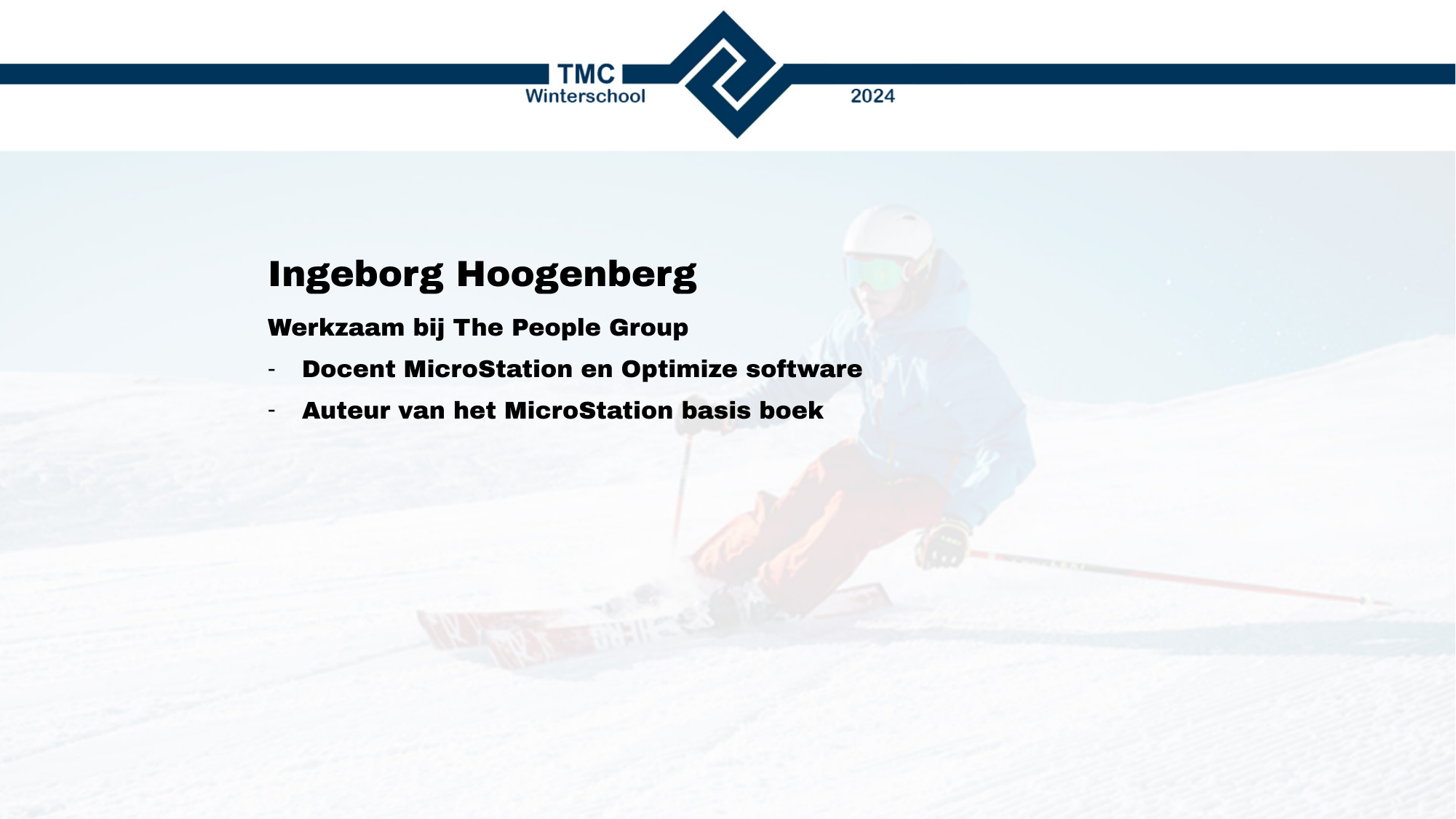

# Ingeborg Hoogenberg
Werkzaam bij The People Group
Docent MicroStation en Optimize software
Auteur van het MicroStation basis boek